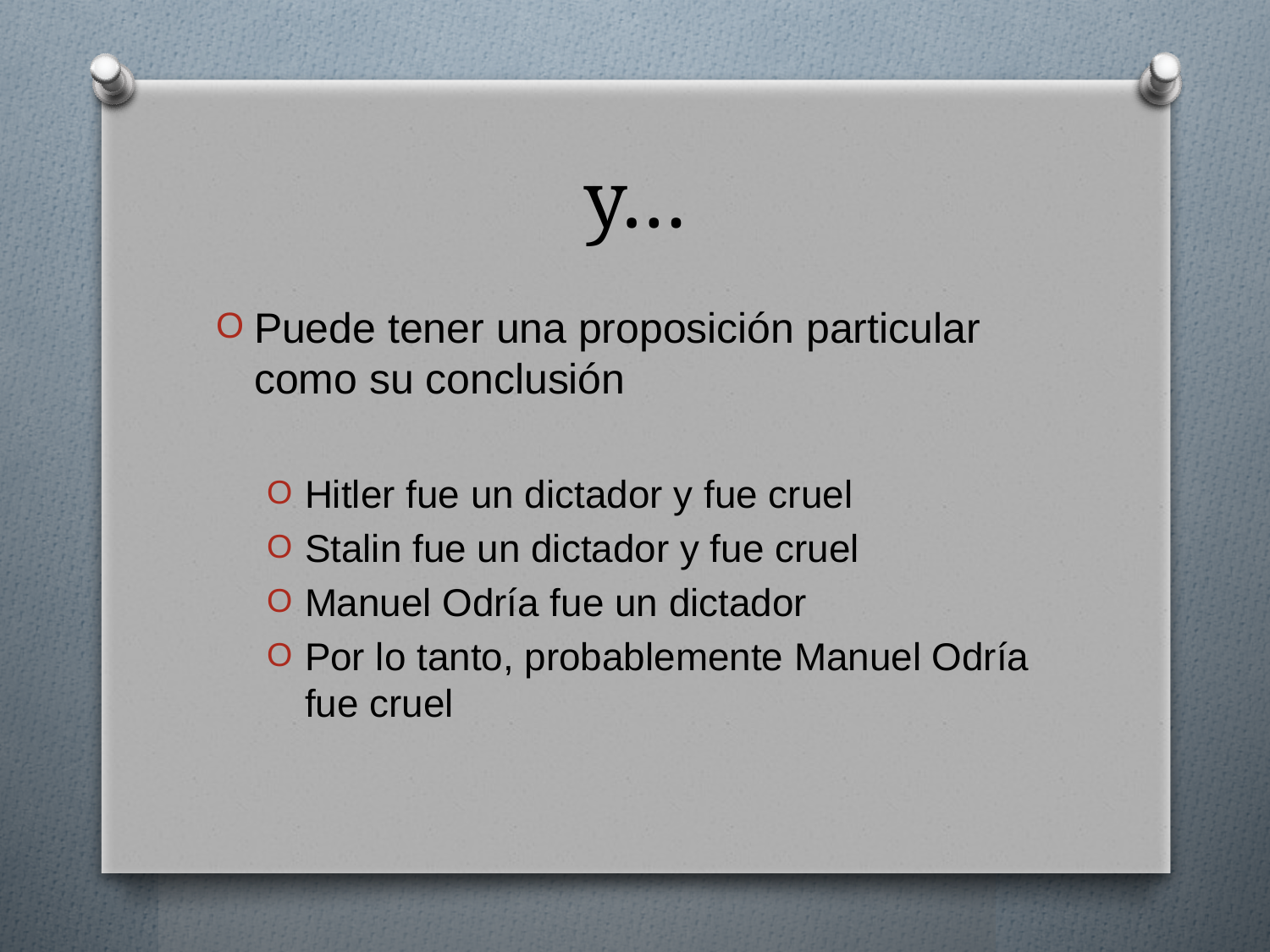

# y…
Puede tener una proposición particular como su conclusión

Hitler fue un dictador y fue cruel
Stalin fue un dictador y fue cruel
Manuel Odría fue un dictador
Por lo tanto, probablemente Manuel Odría fue cruel